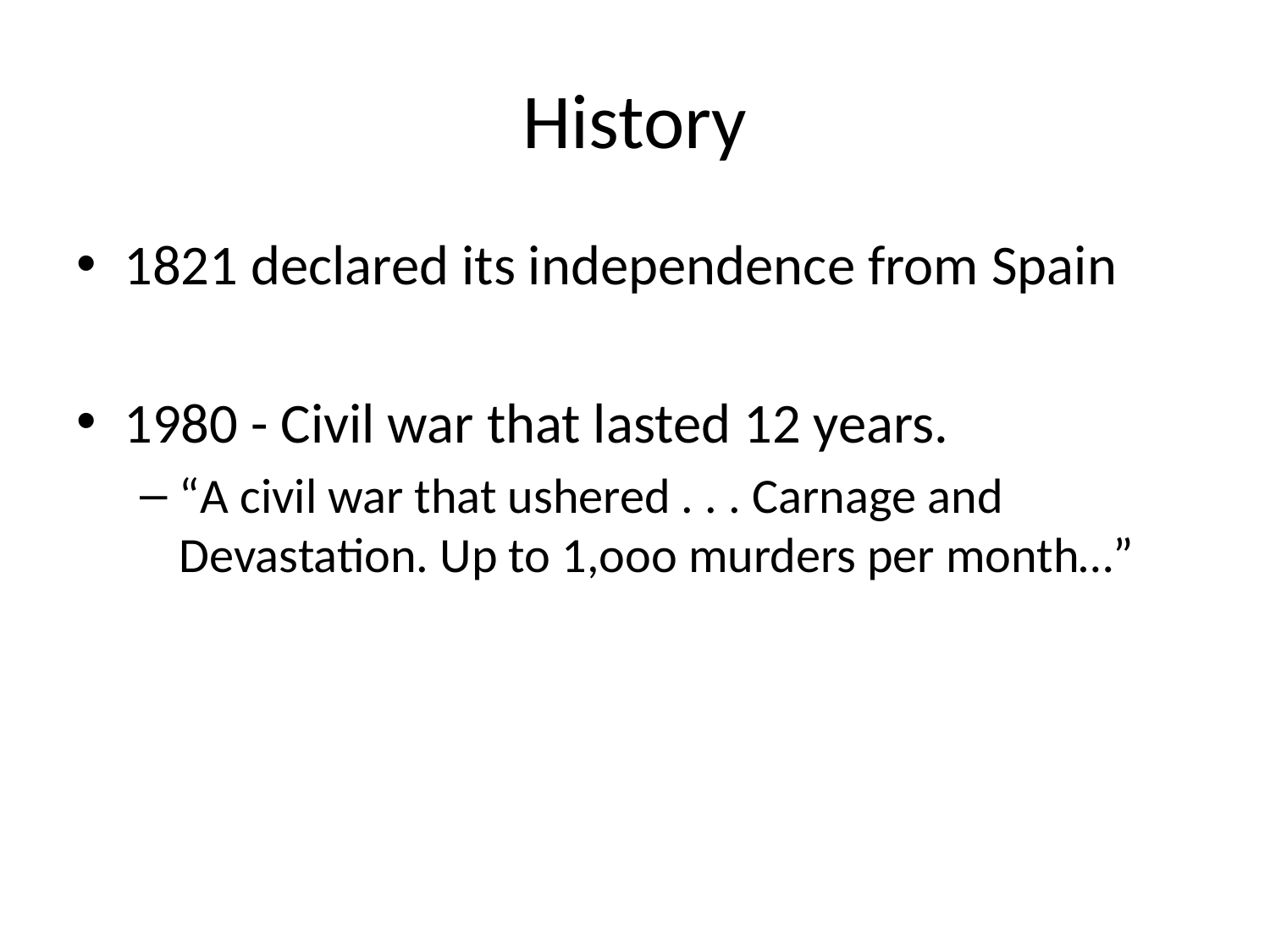

# History
1821 declared its independence from Spain

1980 - Civil war that lasted 12 years.
“A civil war that ushered . . . Carnage and Devastation. Up to 1,ooo murders per month…”